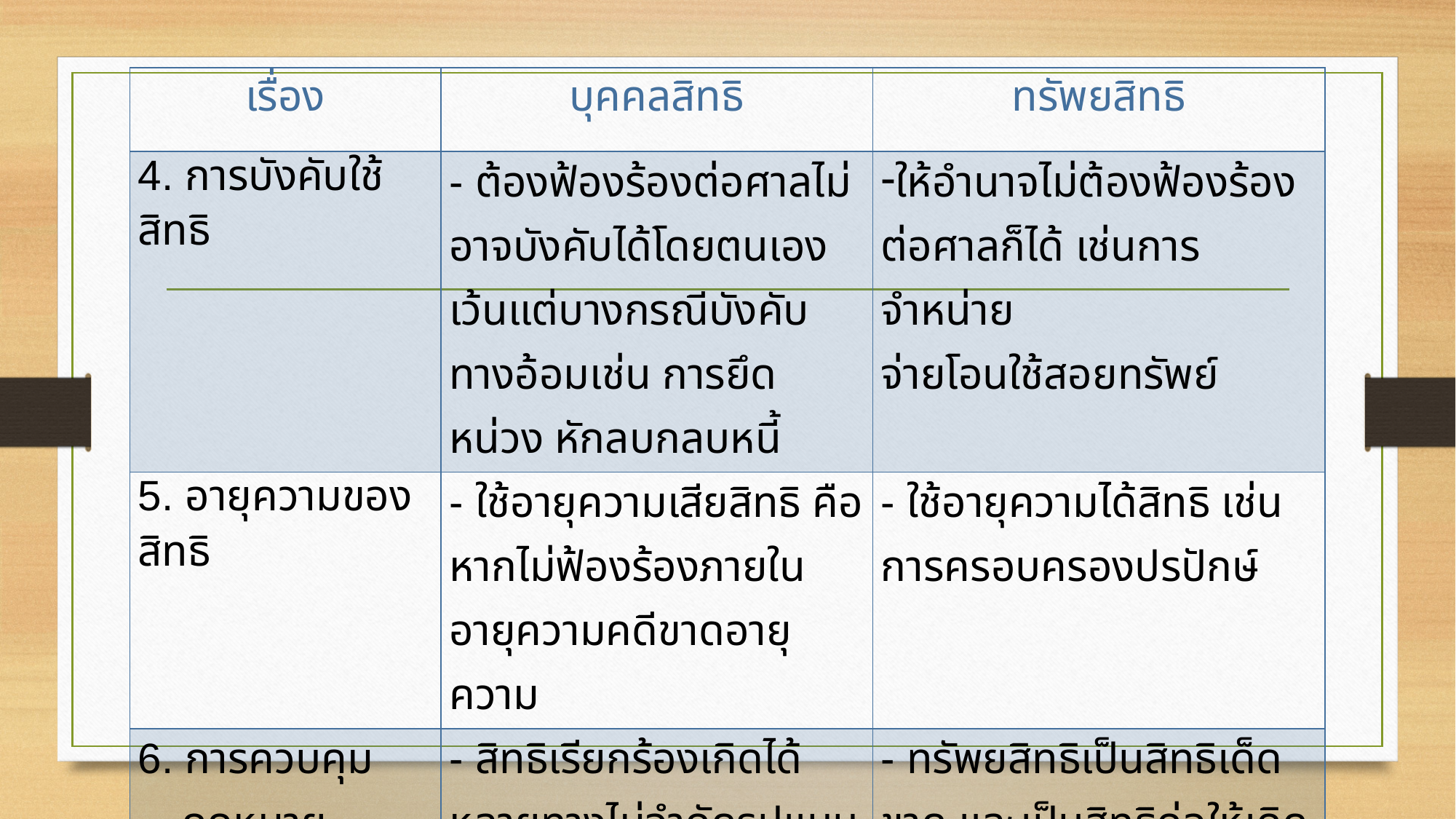

| เรื่อง | บุคคลสิทธิ | ทรัพยสิทธิ |
| --- | --- | --- |
| 4. การบังคับใช้สิทธิ | - ต้องฟ้องร้องต่อศาลไม่อาจบังคับได้โดยตนเอง เว้นแต่บางกรณีบังคับทางอ้อมเช่น การยึดหน่วง หักลบกลบหนี้ | ให้อำนาจไม่ต้องฟ้องร้องต่อศาลก็ได้ เช่นการจำหน่าย จ่ายโอนใช้สอยทรัพย์ |
| 5. อายุความของสิทธิ | - ใช้อายุความเสียสิทธิ คือหากไม่ฟ้องร้องภายในอายุความคดีขาดอายุความ | - ใช้อายุความได้สิทธิ เช่นการครอบครองปรปักษ์ |
| 6. การควบคุม กฎหมาย | - สิทธิเรียกร้องเกิดได้หลายทางไม่จำกัดรูปแบบ อาจจะเกิดโดยสัญญาก็ได้ โดยละเมิด ลาภมิควรได้ หรือจัดการงานนอกสั่งก็ได้ แต่ต้องฟ้องร้องต่อศาลเพื่อบังคับ | - ทรัพยสิทธิเป็นสิทธิเด็ดขาด และเป็นสิทธิก่อให้เกิดหน้าที่แก่บุคคลทั่วไปทั่งเป็นสิทธิไม่มีอายุความ |